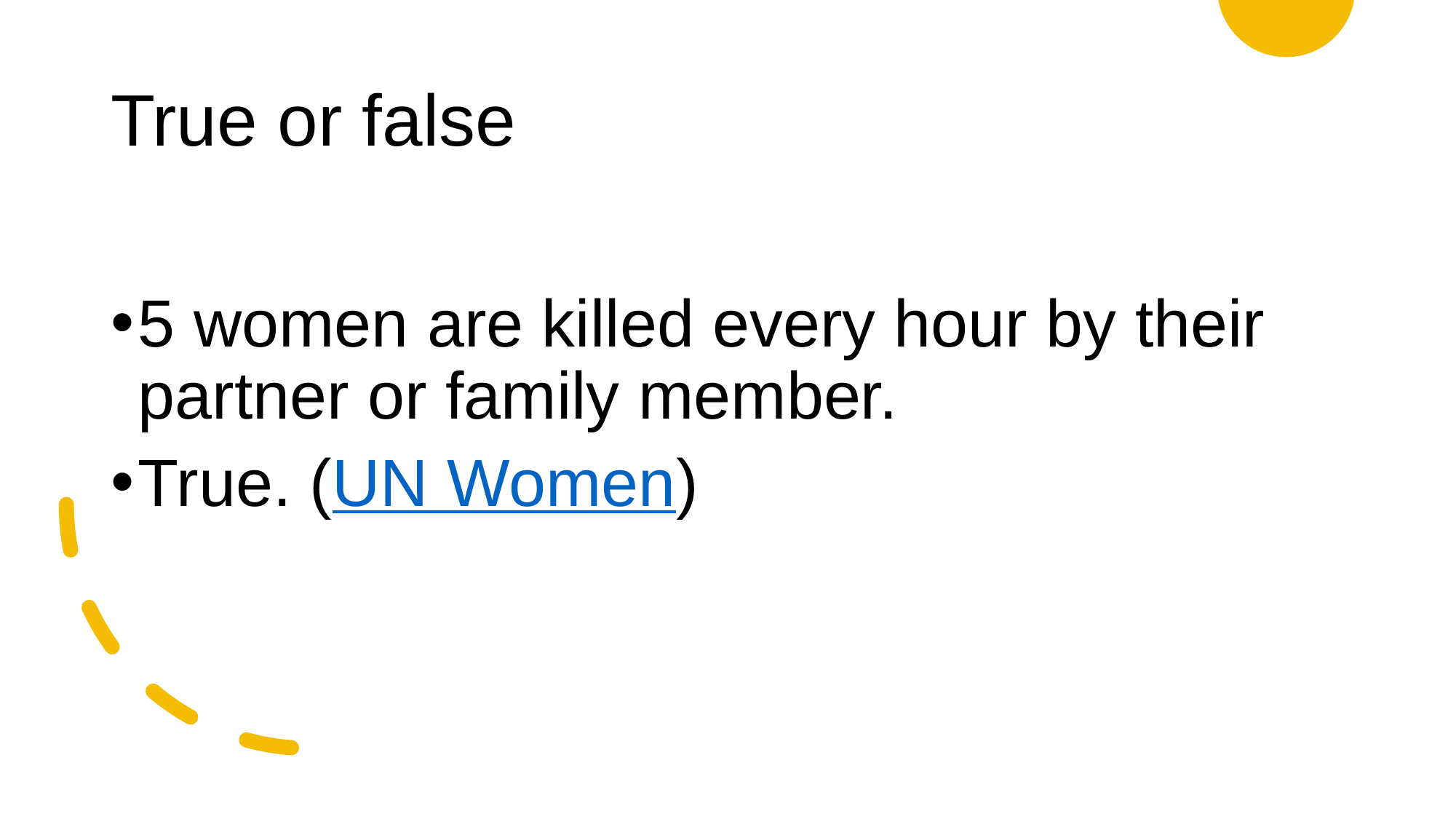

# True or false

5 women are killed every hour by their partner or family member.
True. (UN Women)